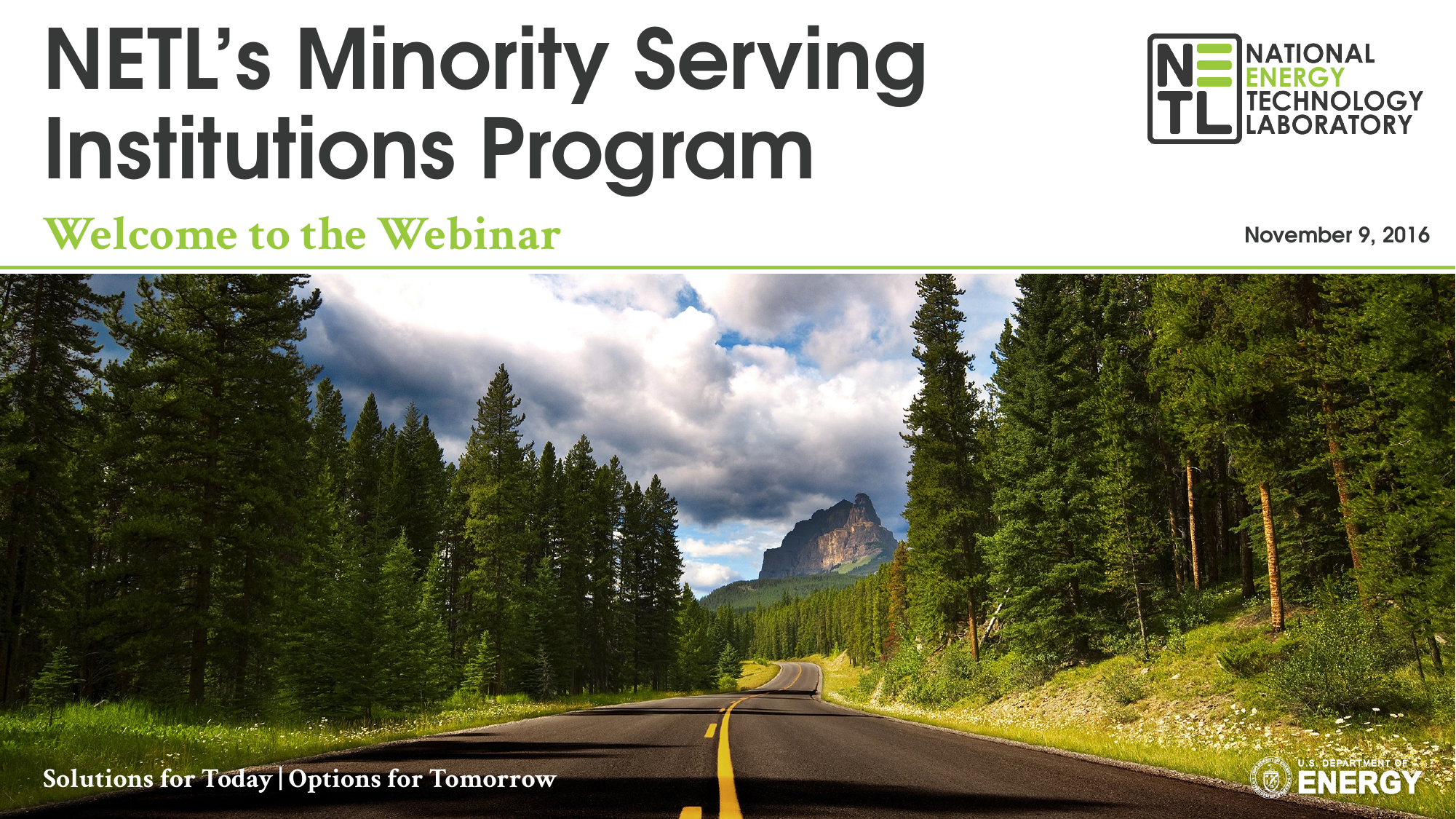

# NETL’s Minority Serving Institutions Program
Welcome to the Webinar
November 9, 2016